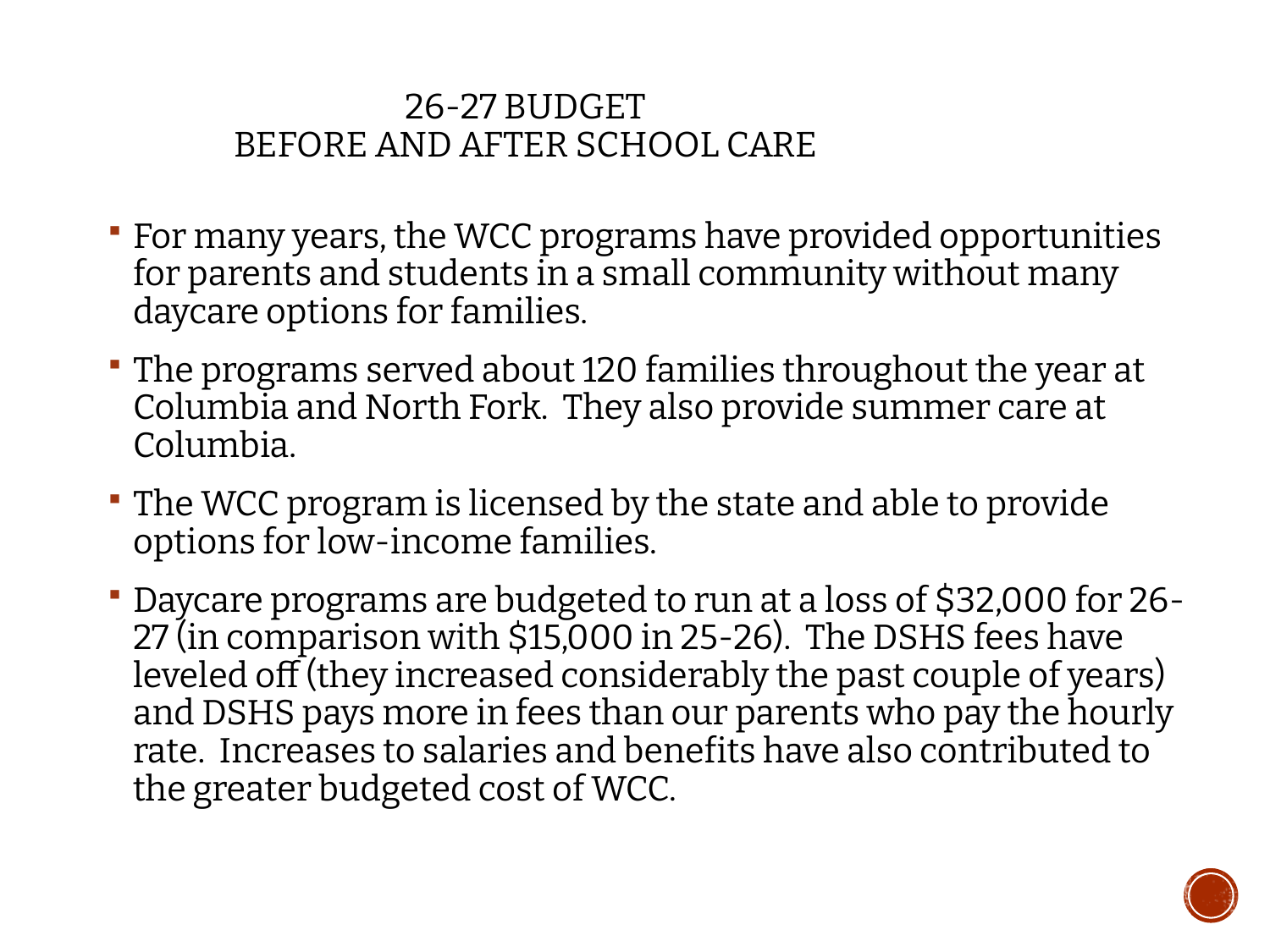

# 26-27 Budget Before and After School Care
For many years, the WCC programs have provided opportunities for parents and students in a small community without many daycare options for families.
The programs served about 120 families throughout the year at Columbia and North Fork.  They also provide summer care at Columbia.
The WCC program is licensed by the state and able to provide options for low-income families.
Daycare programs are budgeted to run at a loss of $32,000 for 26-27 (in comparison with $15,000 in 25-26).  The DSHS fees have leveled off (they increased considerably the past couple of years) and DSHS pays more in fees than our parents who pay the hourly rate.  Increases to salaries and benefits have also contributed to the greater budgeted cost of WCC.